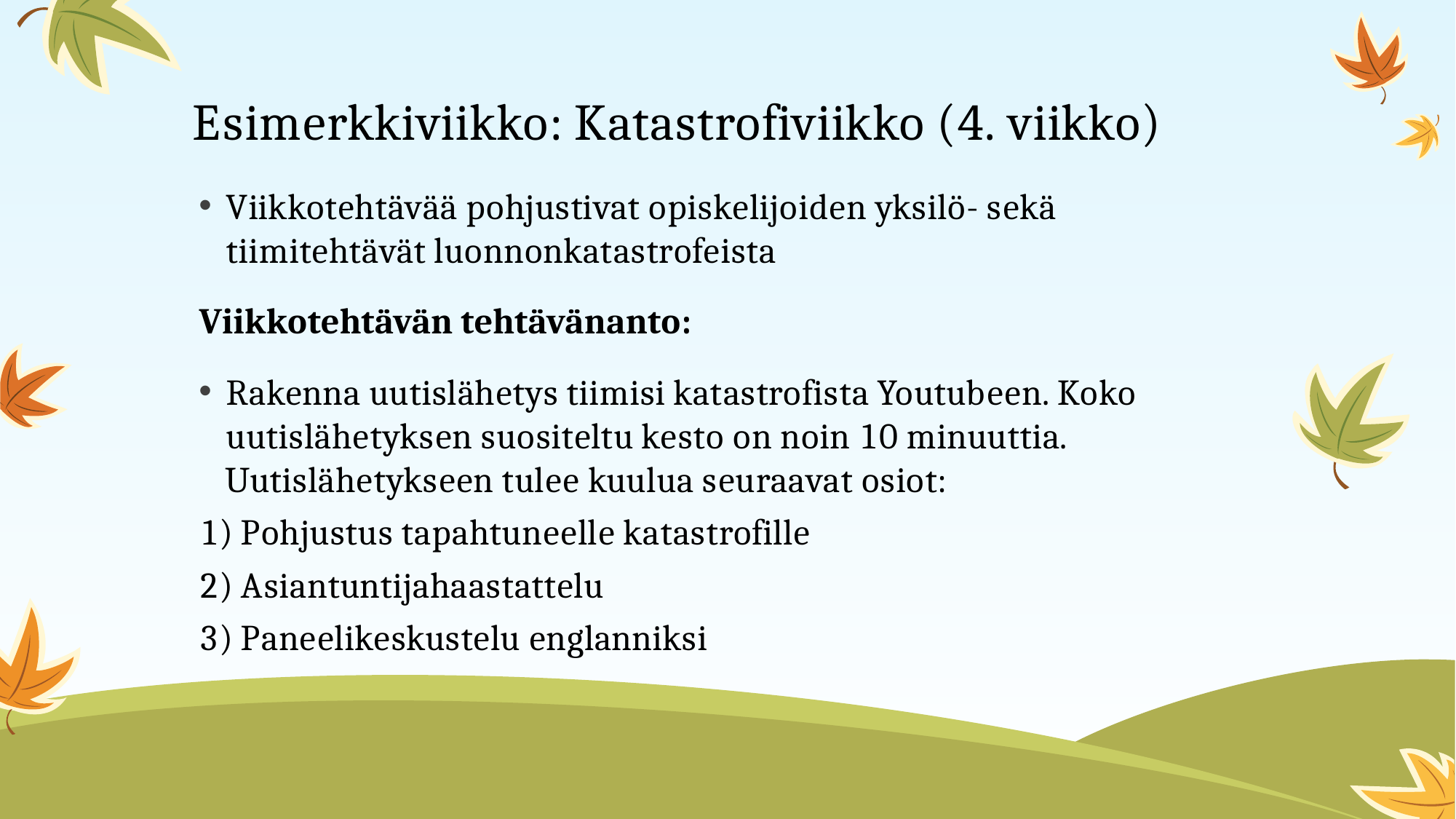

# Esimerkkiviikko: Katastrofiviikko (4. viikko)
Viikkotehtävää pohjustivat opiskelijoiden yksilö- sekä tiimitehtävät luonnonkatastrofeista
Viikkotehtävän tehtävänanto:
Rakenna uutislähetys tiimisi katastrofista Youtubeen. Koko uutislähetyksen suositeltu kesto on noin 10 minuuttia. Uutislähetykseen tulee kuulua seuraavat osiot:
1) Pohjustus tapahtuneelle katastrofille
2) Asiantuntijahaastattelu
3) Paneelikeskustelu englanniksi